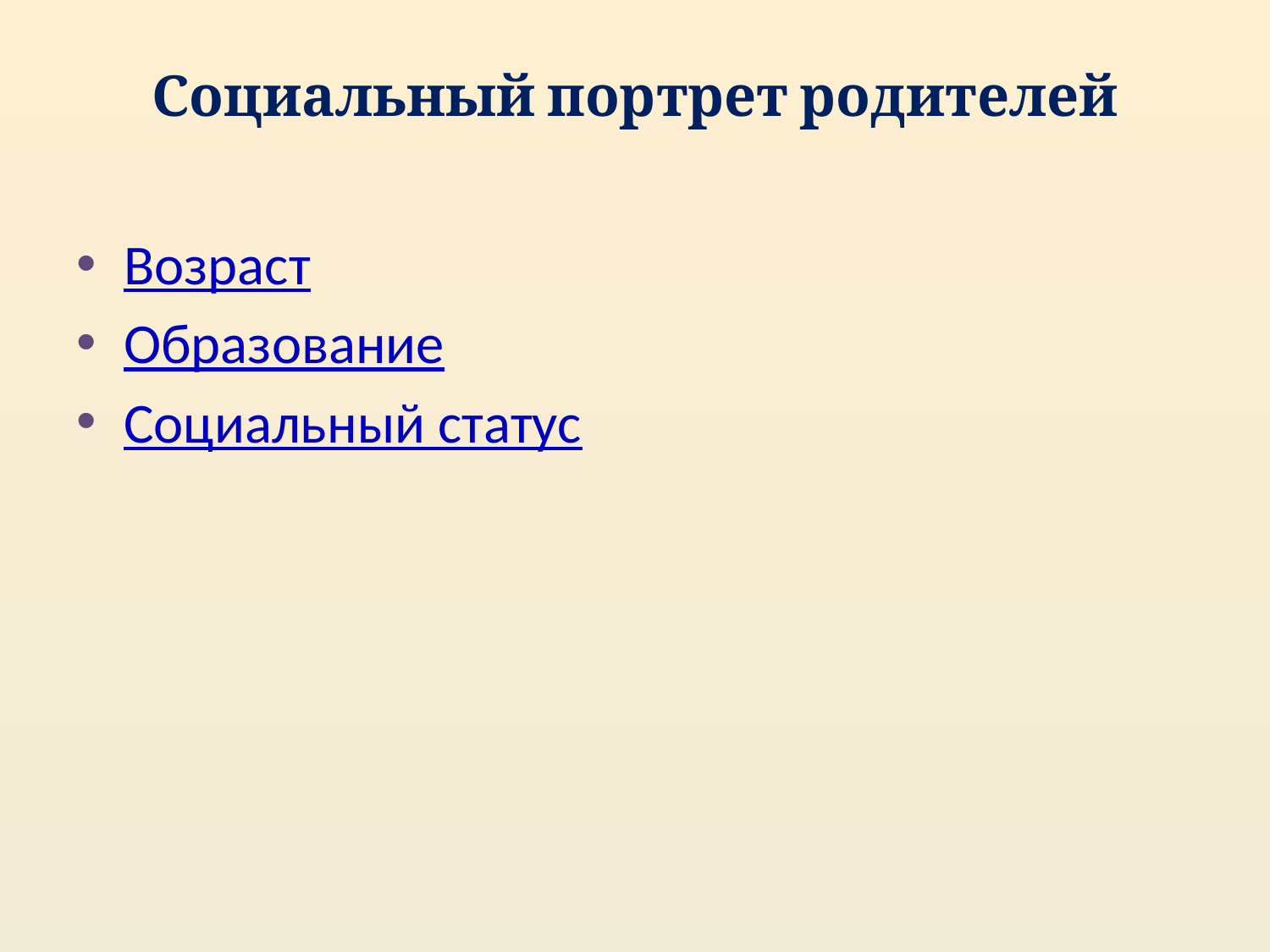

# Социальный портрет родителей
Возраст
Образование
Социальный статус